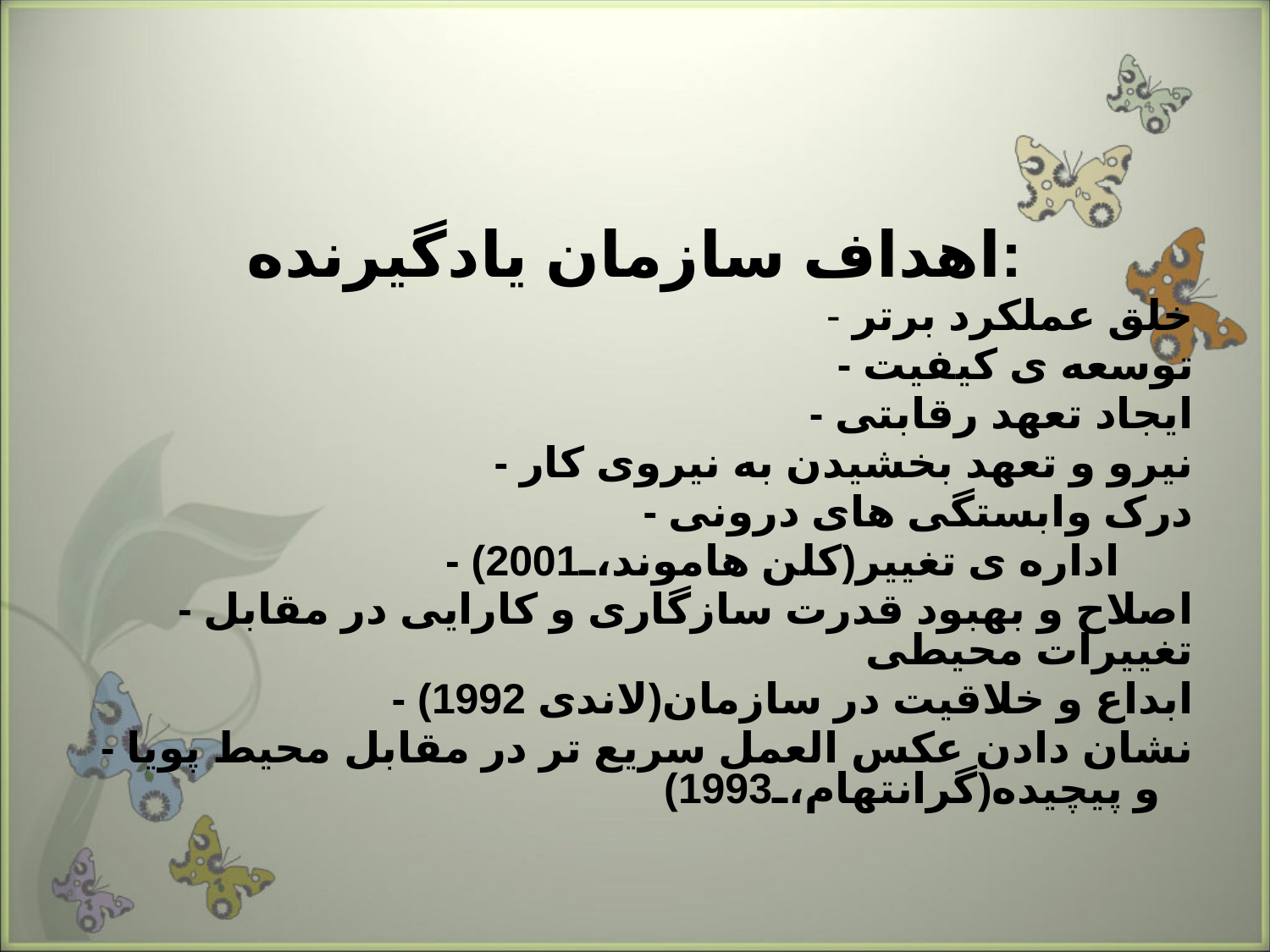

اهداف سازمان یادگیرنده:
- خلق عملکرد برتر
- توسعه ی کیفیت
- ایجاد تعهد رقابتی
- نیرو و تعهد بخشیدن به نیروی کار
- درک وابستگی های درونی
- اداره ی تغییر(کلن هاموند،2001)
- اصلاح و بهبود قدرت سازگاری و کارایی در مقابل تغییرات محیطی
- ابداع و خلاقیت در سازمان(لاندی 1992)
- نشان دادن عکس العمل سریع تر در مقابل محیط پویا و پیچیده(گرانتهام،1993)